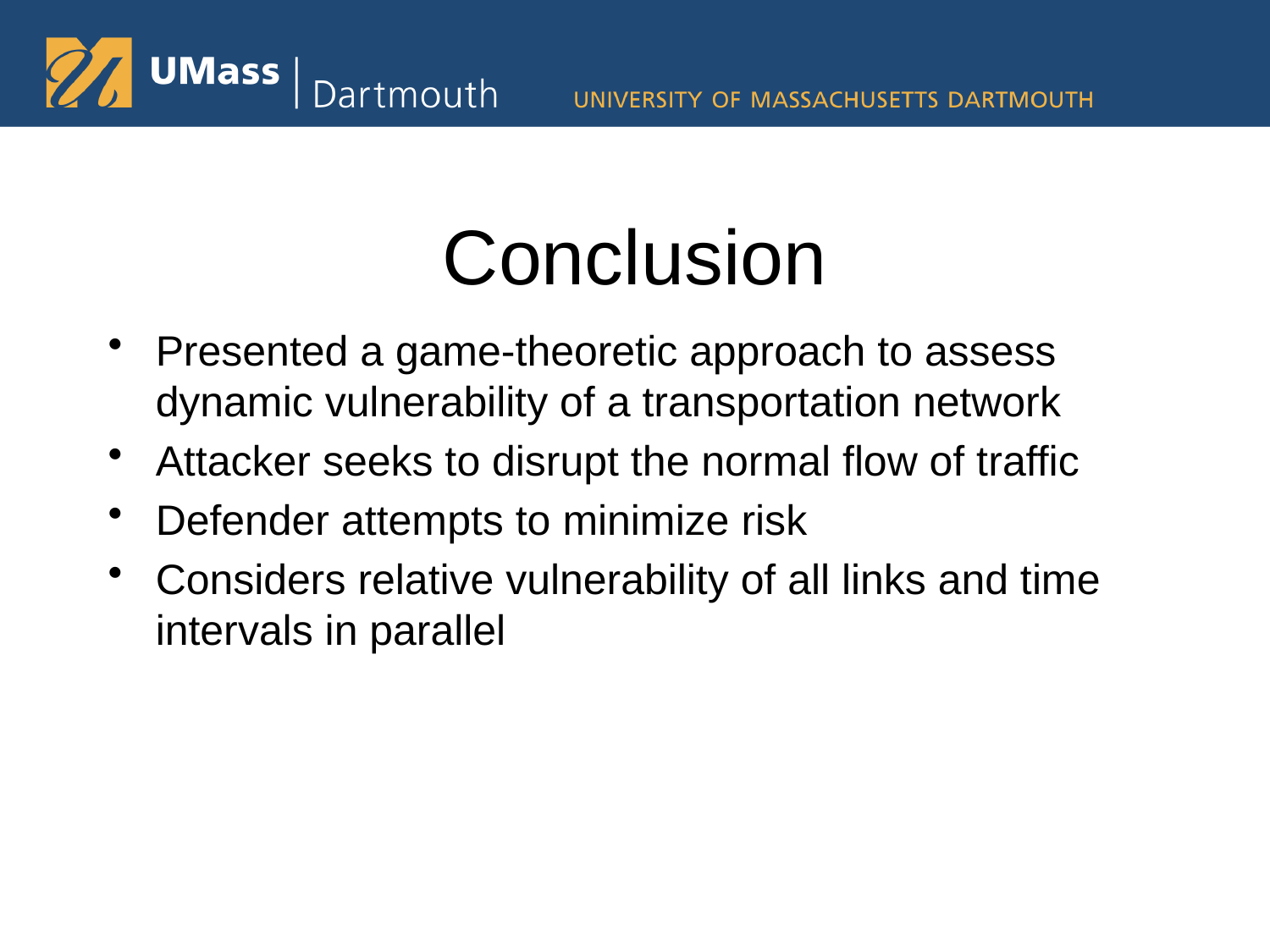

# Conclusion
Presented a game-theoretic approach to assess dynamic vulnerability of a transportation network
Attacker seeks to disrupt the normal flow of traffic
Defender attempts to minimize risk
Considers relative vulnerability of all links and time intervals in parallel